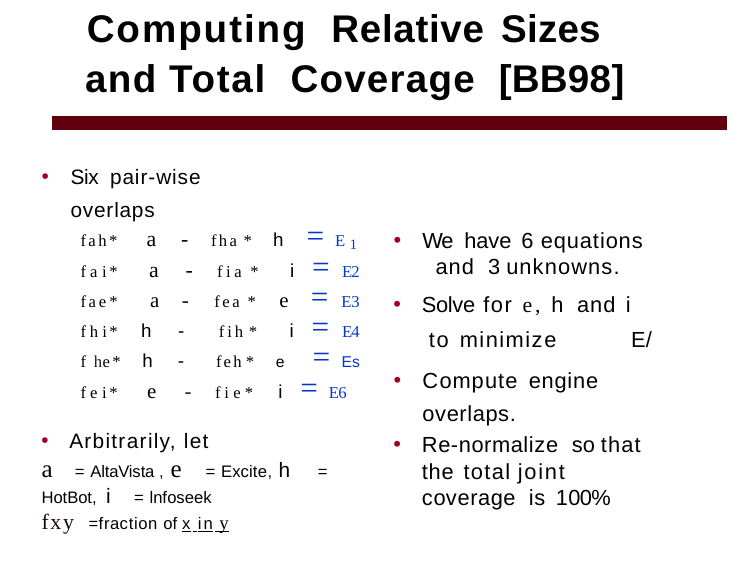

Computing  Relative Sizes  and Total  Coverage  [BB98]

Six  pair-wise overlaps
fah*   a   -  fha *  h  =  E 1
fai*   a   -  fia *   i=  E2 fae*   a  -  fea *  e  =  E3 fhi*  h  -   fih*   i=  E4 f he*  h  -   feh*  e   =  Es fei*   e   -  fie*   i=  E6

Arbitrarily, let
a  = AltaVista , e  = Excite, h  = HotBot,  i= lnfoseek
fxy  =fraction of x in y

We  have 6 equations   and  3 unknowns.
Solve for e, h and i
to minimize	E/
Compute engine overlaps.
Re-normalize  so that the total joint coverage  is 100%